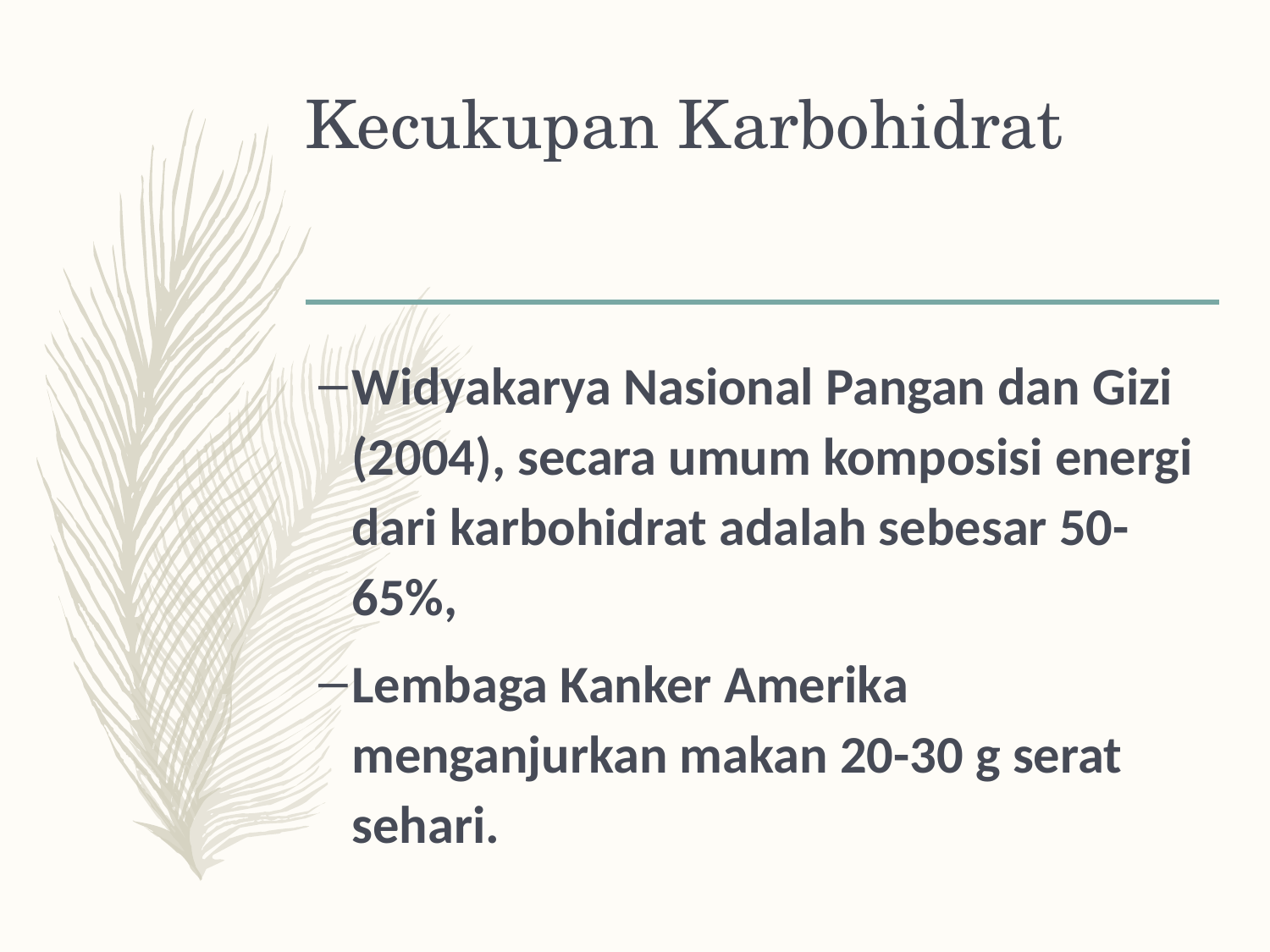

# Kecukupan Karbohidrat
Widyakarya Nasional Pangan dan Gizi (2004), secara umum komposisi energi dari karbohidrat adalah sebesar 50-65%,
Lembaga Kanker Amerika menganjurkan makan 20-30 g serat sehari.